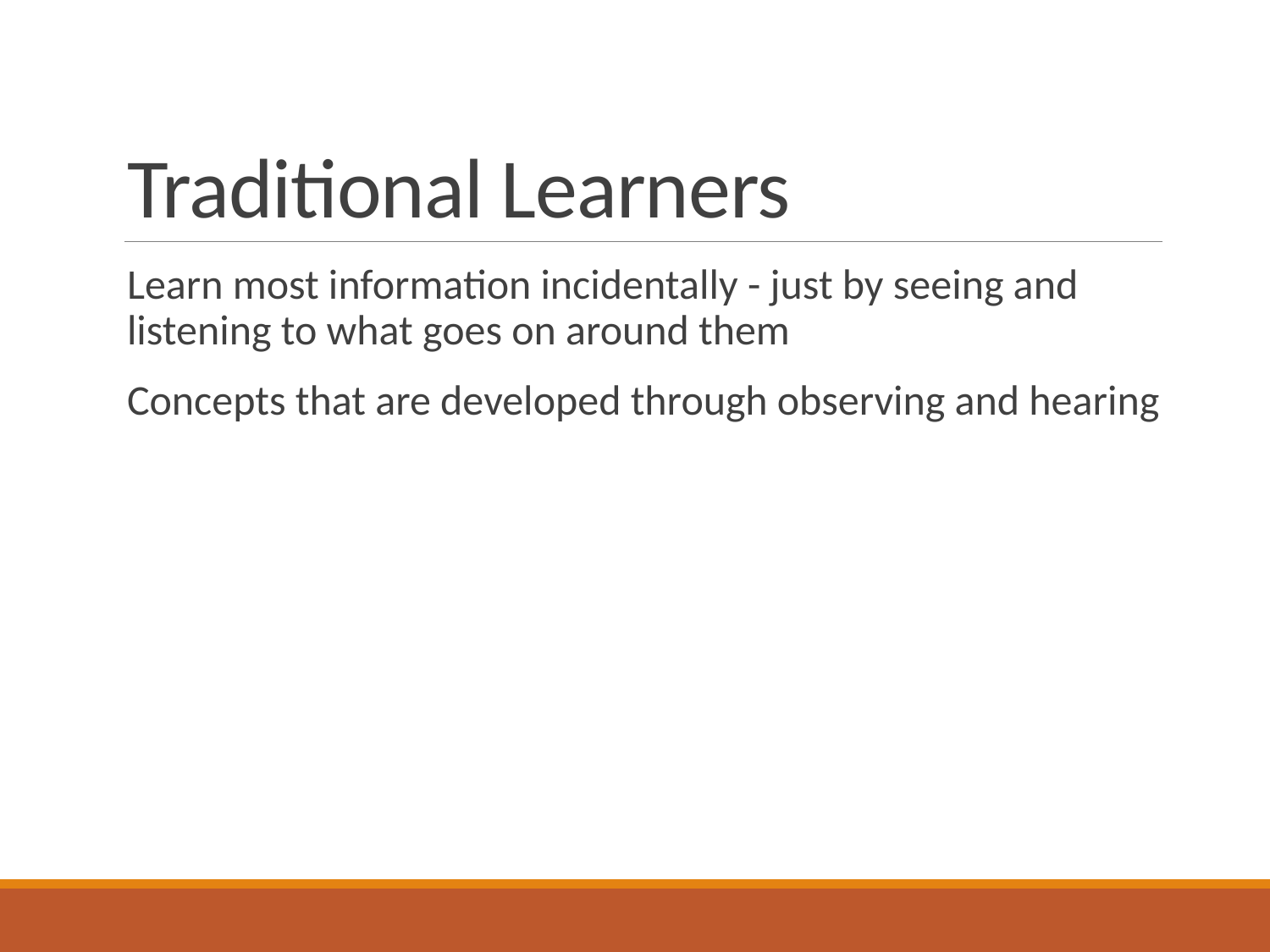

# Traditional Learners
Learn most information incidentally - just by seeing and listening to what goes on around them
Concepts that are developed through observing and hearing